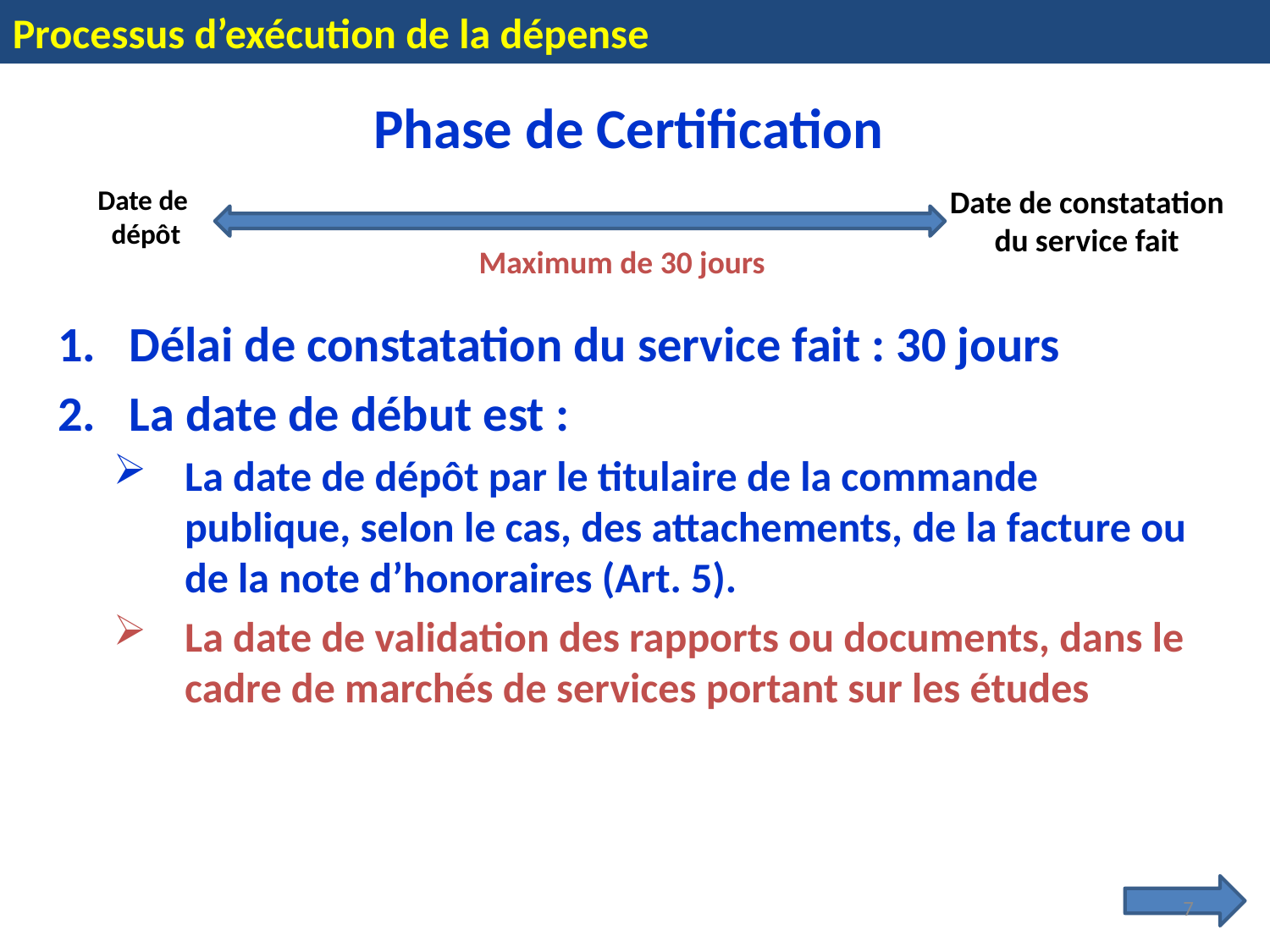

Processus d’exécution de la dépense
Phase de Certification
Date de
dépôt
Date de constatation
du service fait

Maximum de 30 jours
Délai de constatation du service fait : 30 jours
La date de début est :
La date de dépôt par le titulaire de la commande publique, selon le cas, des attachements, de la facture ou de la note d’honoraires (Art. 5).
La date de validation des rapports ou documents, dans le cadre de marchés de services portant sur les études

7